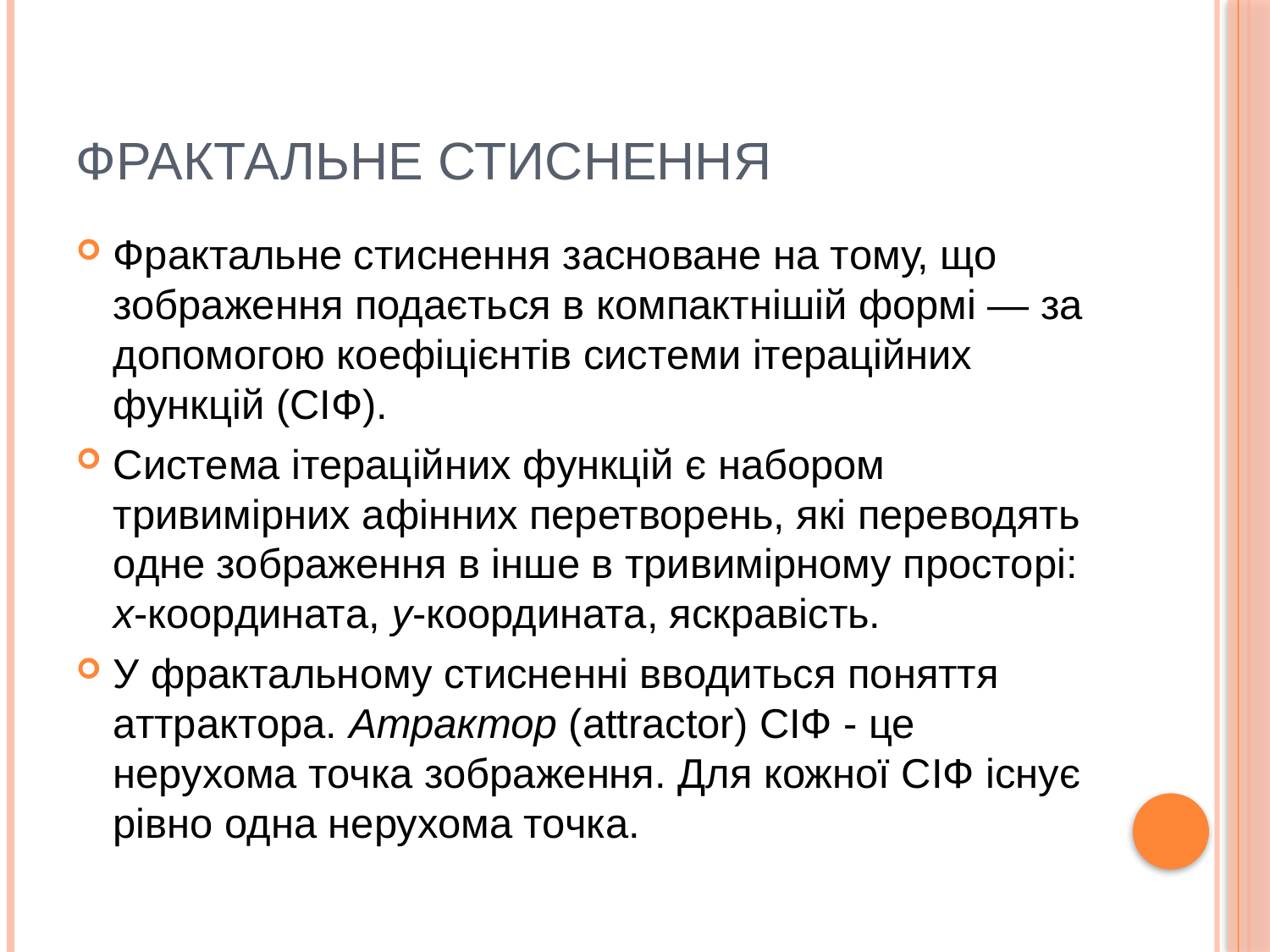

# Фрактальне стиснення
Фрактальне стиснення засноване на тому, що зображення подається в компактнішій формі — за допомогою коефіцієнтів системи ітераційних функцій (СІФ).
Система ітераційних функцій є набором тривимірних афінних перетворень, які переводять одне зображення в інше в тривимірному просторі: х-координата, у-координата, яскравість.
У фрактальному стисненні вводиться поняття аттрактора. Атрактор (аttractоr) СІФ - це нерухома точка зображення. Для кожної СІФ існує рівно одна нерухома точка.